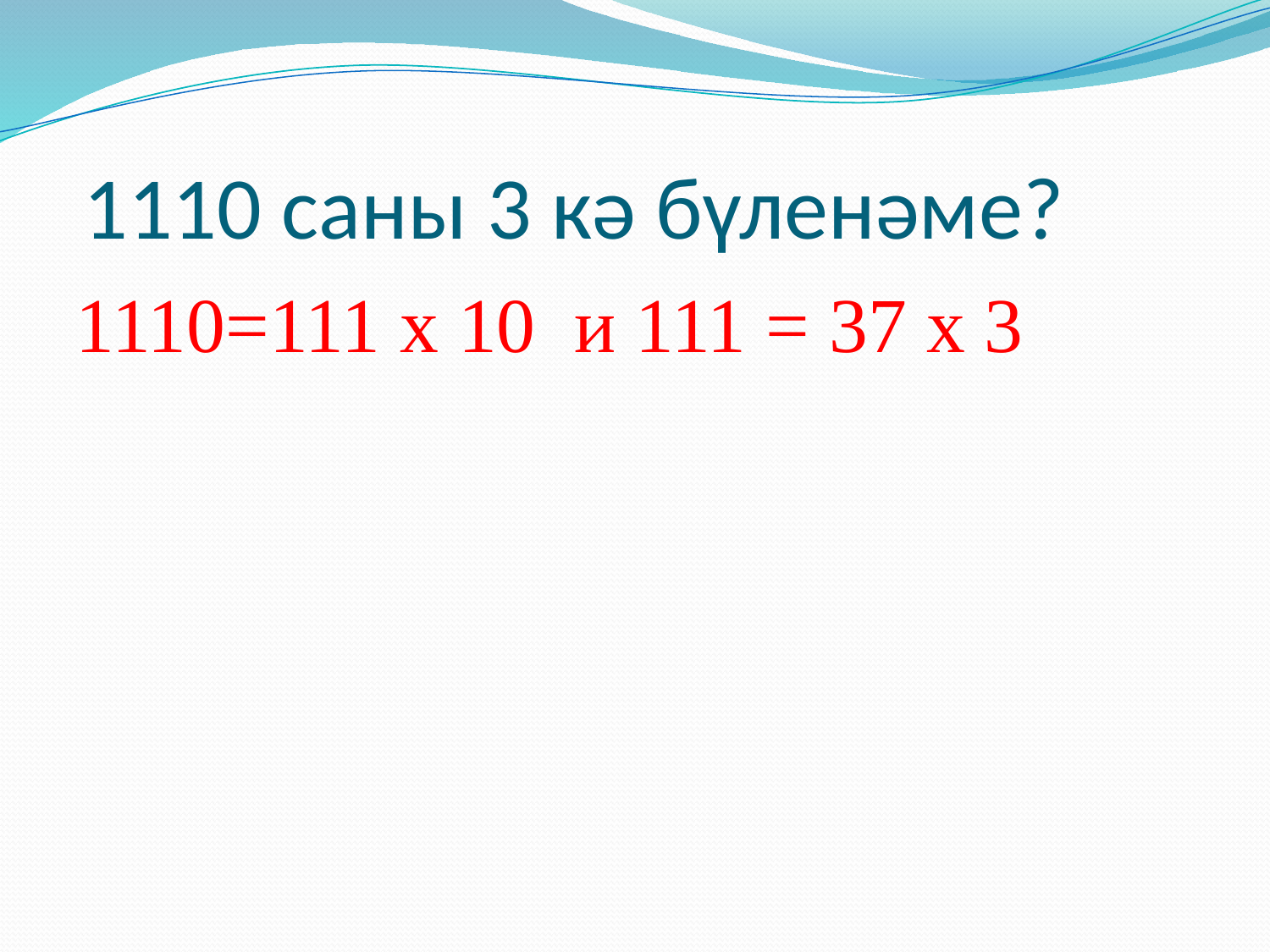

# 1110 саны 3 кә бүленәме?
1110=111 х 10  и 111 = 37 х 3